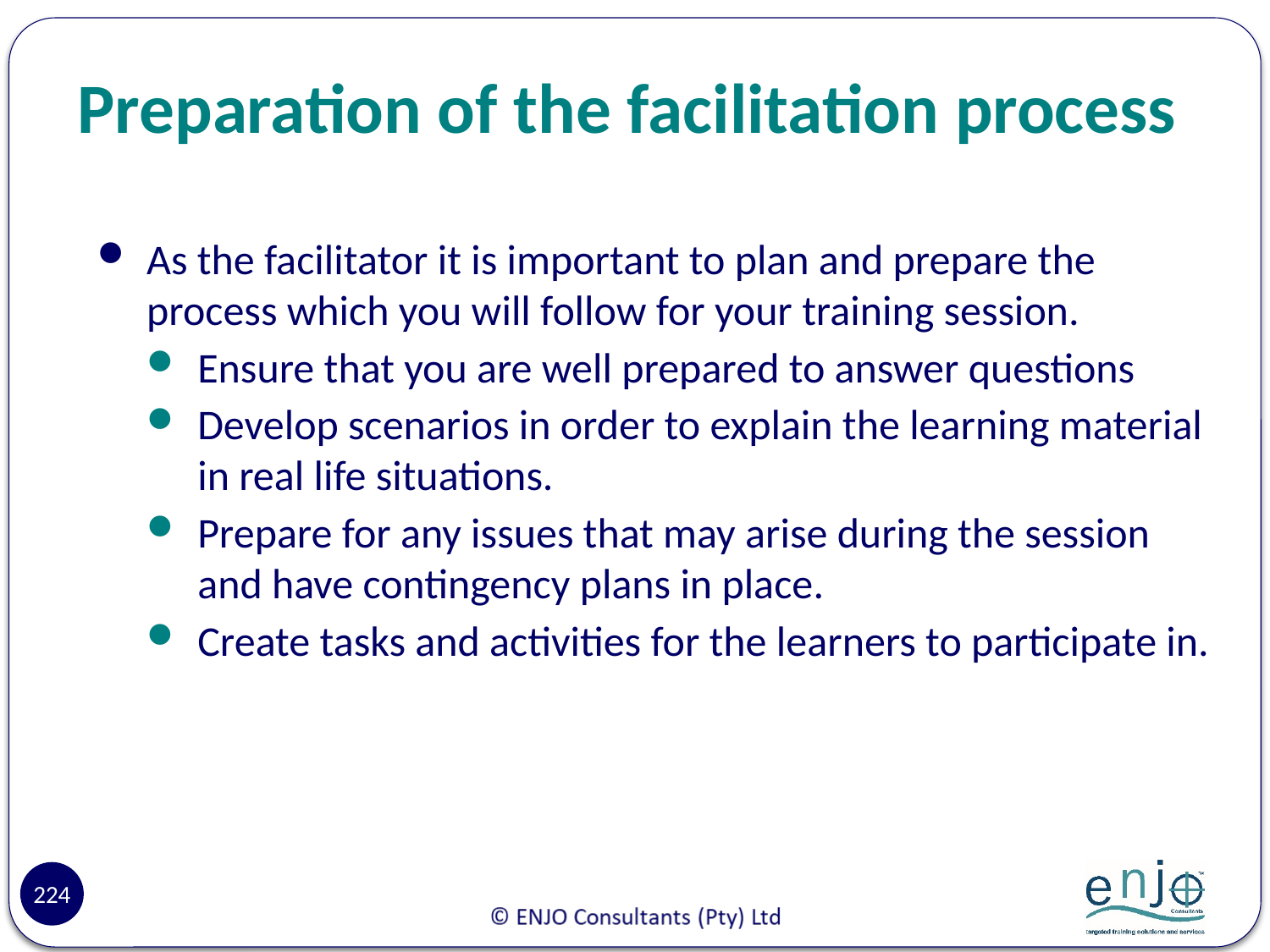

# Preparation of the facilitation process
As the facilitator it is important to plan and prepare the process which you will follow for your training session.
Ensure that you are well prepared to answer questions
Develop scenarios in order to explain the learning material in real life situations.
Prepare for any issues that may arise during the session and have contingency plans in place.
Create tasks and activities for the learners to participate in.

224